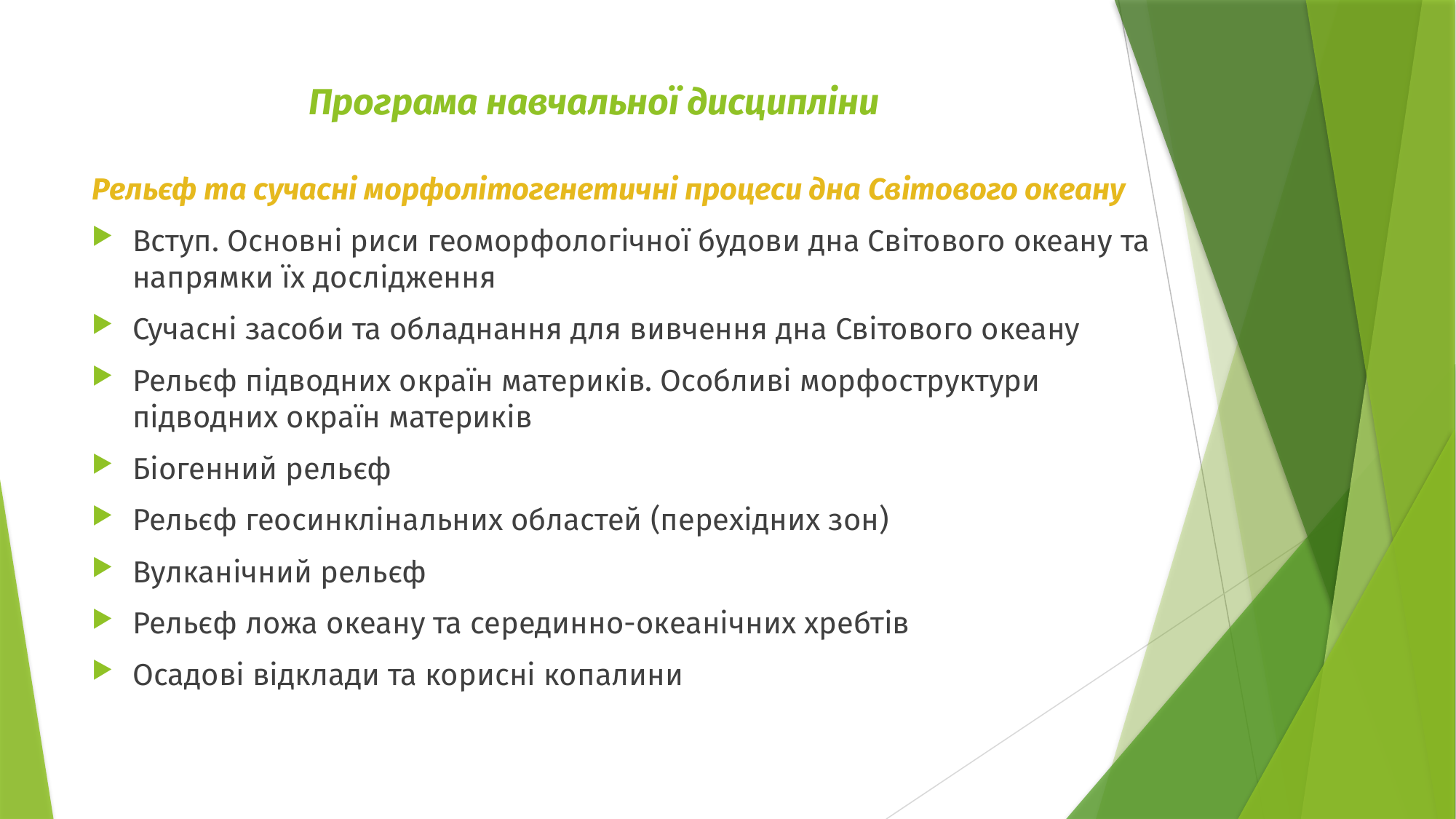

# Програма навчальної дисципліни
Рельєф та сучасні морфолітогенетичні процеси дна Світового океану
Вступ. Основні риси геоморфологічної будови дна Світового океану та напрямки їх дослідження
Сучасні засоби та обладнання для вивчення дна Світового океану
Рельєф підводних окраїн материків. Особливі морфоструктури підводних окраїн материків
Біогенний рельєф
Рельєф геосинклінальних областей (перехідних зон)
Вулканічний рельєф
Рельєф ложа океану та серединно-океанічних хребтів
Осадові відклади та корисні копалини